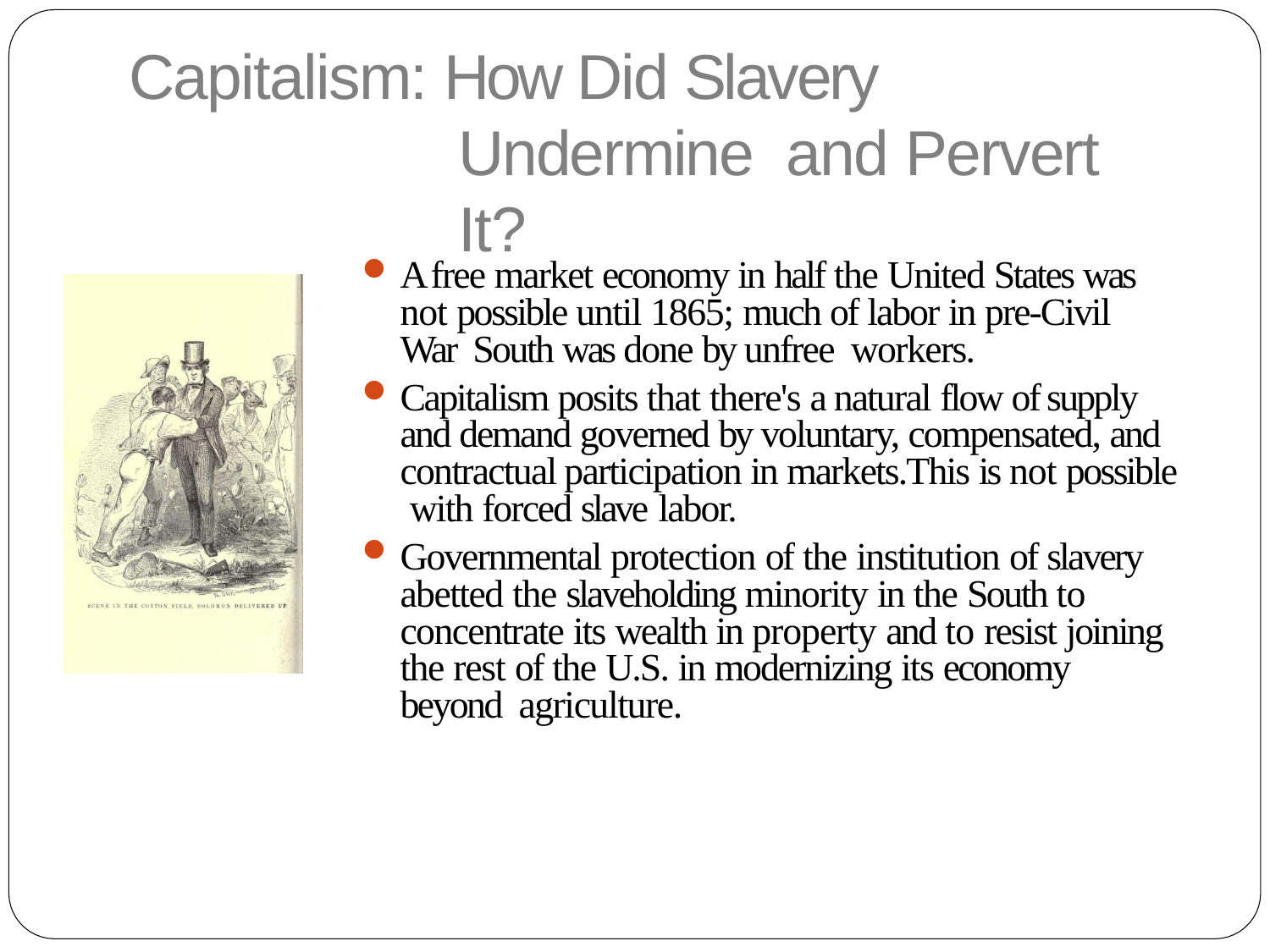

# Capitalism: How Did Slavery Undermine  and Pervert It?
A free market economy in half the United States was  not possible until 1865; much of labor in pre-Civil War  South was done by unfree workers.
Capitalism posits that there's a natural flow of supply  and demand governed by voluntary, compensated, and  contractual participation in markets.This is not possible  with forced slave labor.
Governmental protection of the institution of slavery  abetted the slaveholding minority in the South to  concentrate its wealth in property and to resist joining  the rest of the U.S. in modernizing its economy beyond  agriculture.